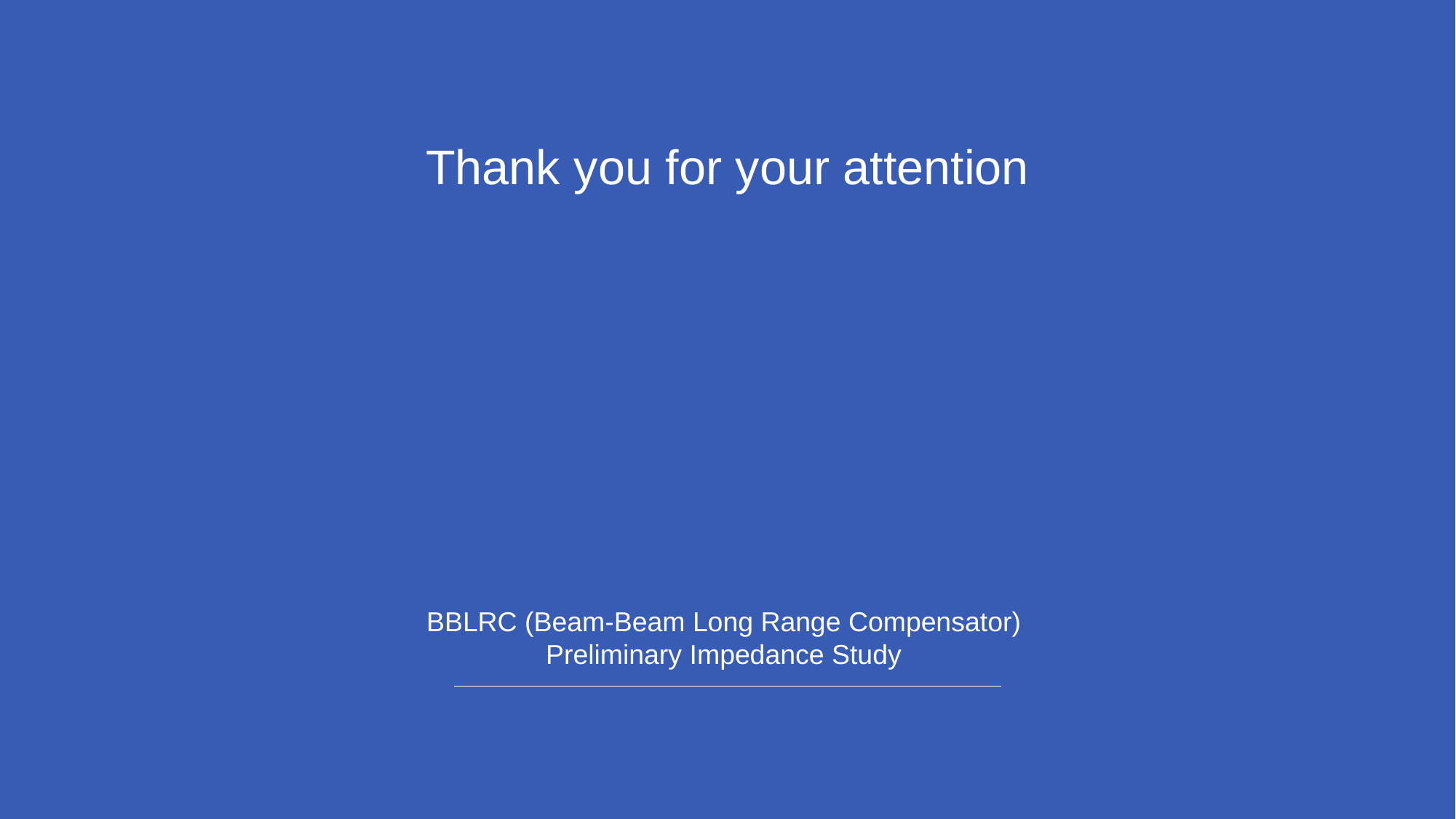

Thank you for your attention
BBLRC (Beam-Beam Long Range Compensator)
Preliminary Impedance Study